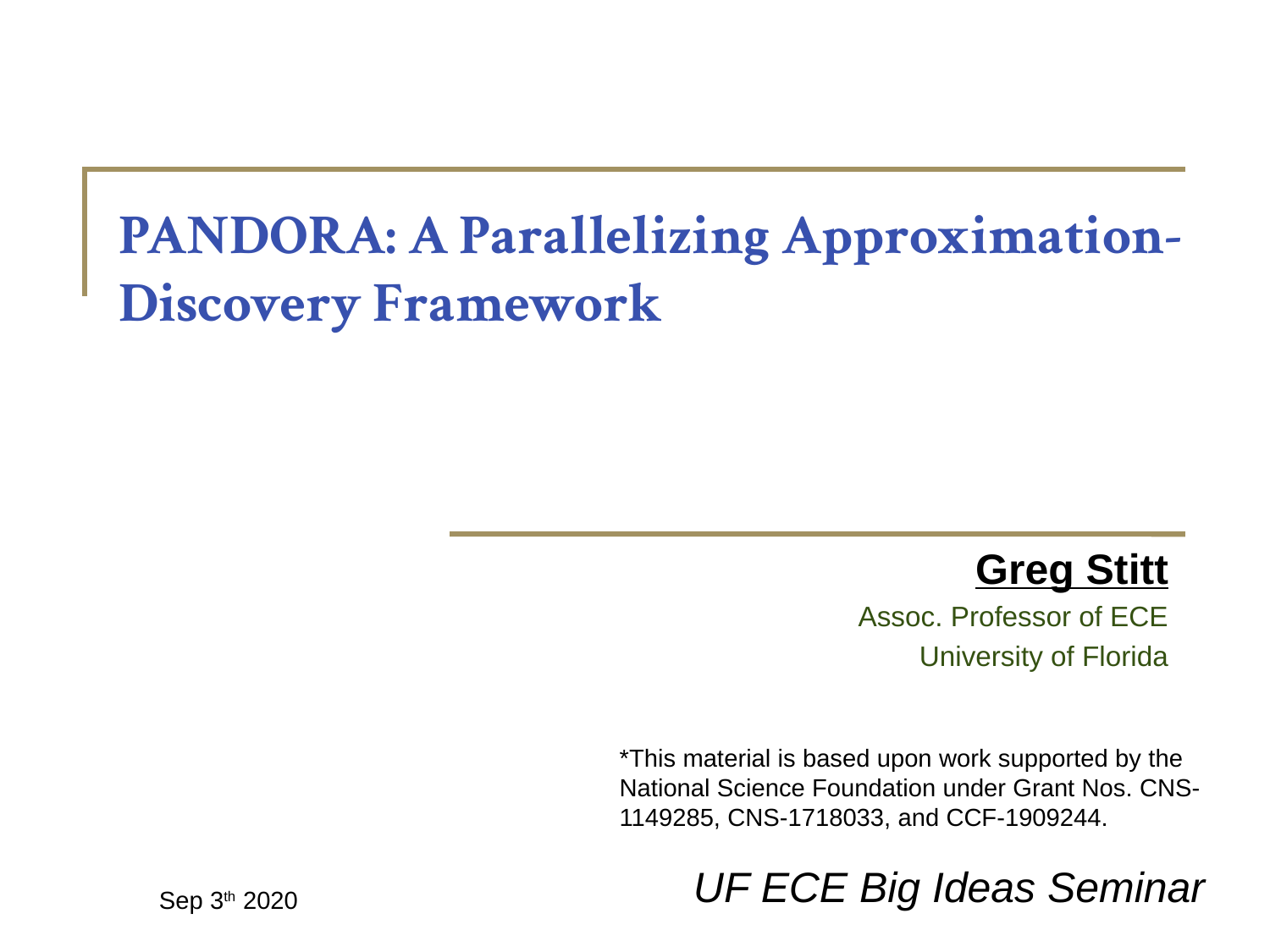

# PANDORA: A Parallelizing Approximation-Discovery Framework
Greg Stitt
Assoc. Professor of ECE
University of Florida

*This material is based upon work supported by the National Science Foundation under Grant Nos. CNS-1149285, CNS-1718033, and CCF-1909244.
UF ECE Big Ideas Seminar